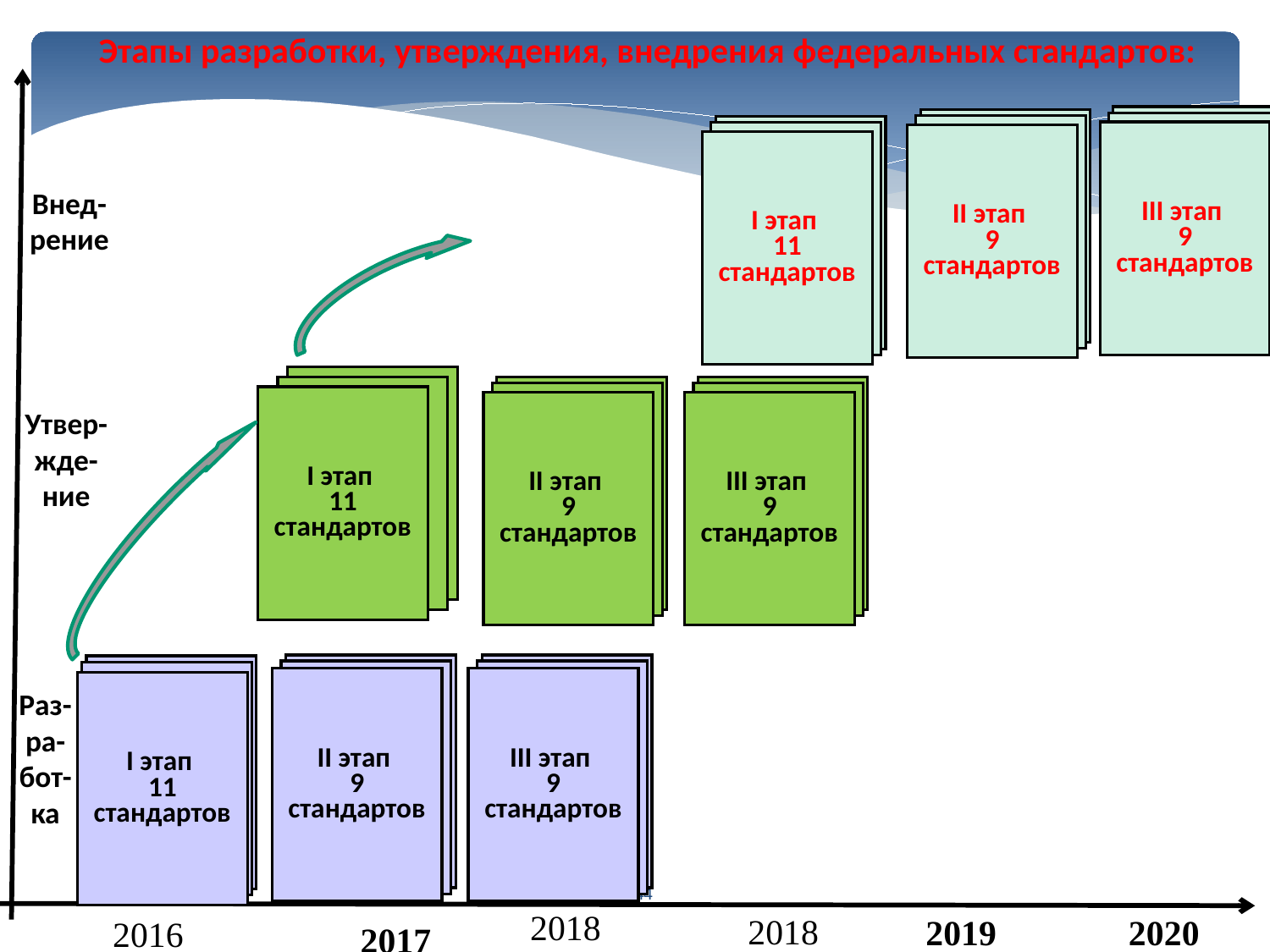

Этапы разработки, утверждения, внедрения федеральных стандартов:
Внед-рение

III этап
9 стандартов

II этап
9 стандартов
I этап
11 стандартов

Утвер-жде-ние

I этап
11 стандартов
II этап
9 стандартов
III этап
9 стандартов

Раз-ра-бот-ка

II этап
9 стандартов
III этап
9 стандартов
I этап
11 стандартов
2044
2018
2018
2019
2020
2016
2017